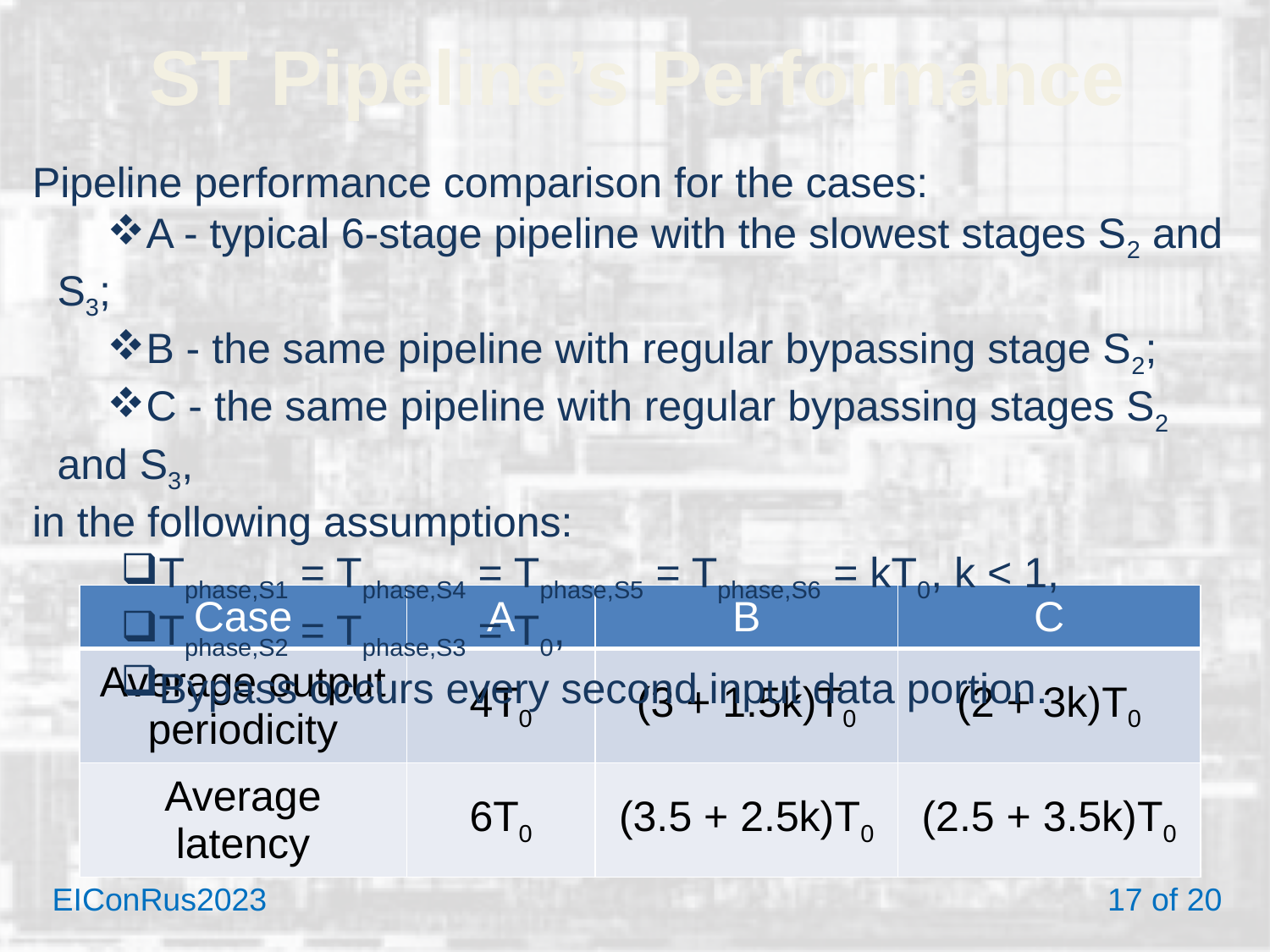

# ST Pipeline’s Performance
Pipeline performance comparison for the cases:
A - typical 6-stage pipeline with the slowest stages S2 and S3;
B - the same pipeline with regular bypassing stage S2;
C - the same pipeline with regular bypassing stages S2 and S3,
in the following assumptions:
Tphase,S1 = Tphase,S4 = Tphase,S5 = Tphase,S6 = kT0, k < 1,
Tphase,S2 = Tphase,S3 = T0,
Bypass occurs every second input data portion.
| Case | A | B | C |
| --- | --- | --- | --- |
| Average output periodicity | 4T0 | (3 + 1.5k)T0 | (2 + 3k)T0 |
| Average latency | 6T0 | (3.5 + 2.5k)T0 | (2.5 + 3.5k)T0 |
EIConRus2023 	                                		                                 17 of 20